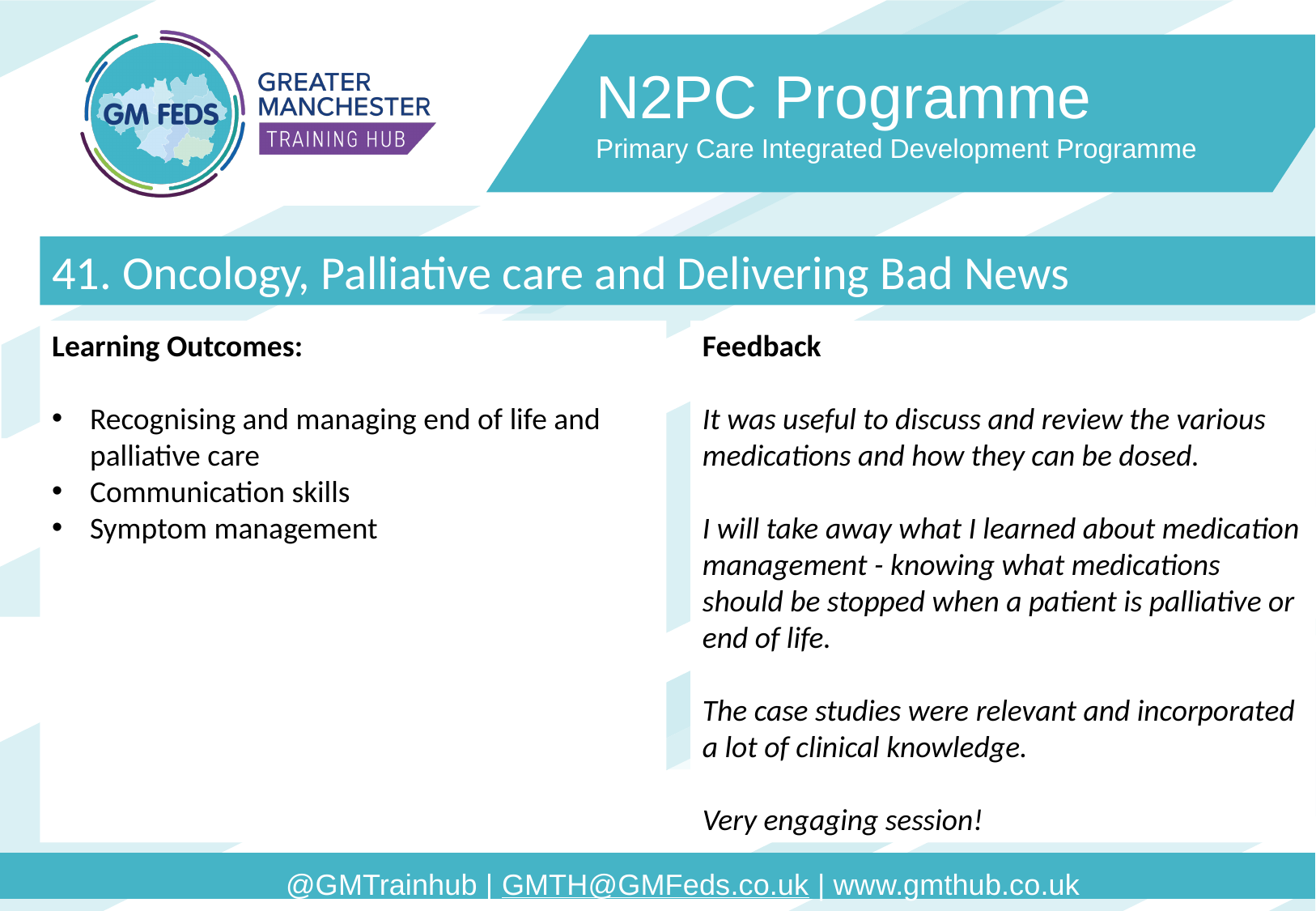

N2PC Programme
Primary Care Integrated Development Programme
41. Oncology, Palliative care and Delivering Bad News
Learning Outcomes:

Recognising and managing end of life and palliative care
Communication skills
Symptom management

Feedback

It was useful to discuss and review the various medications and how they can be dosed.

I will take away what I learned about medication management - knowing what medications should be stopped when a patient is palliative or end of life.

The case studies were relevant and incorporated a lot of clinical knowledge.

Very engaging session!
@GMTrainhub | GMTH@GMFeds.co.uk | www.gmthub.co.uk